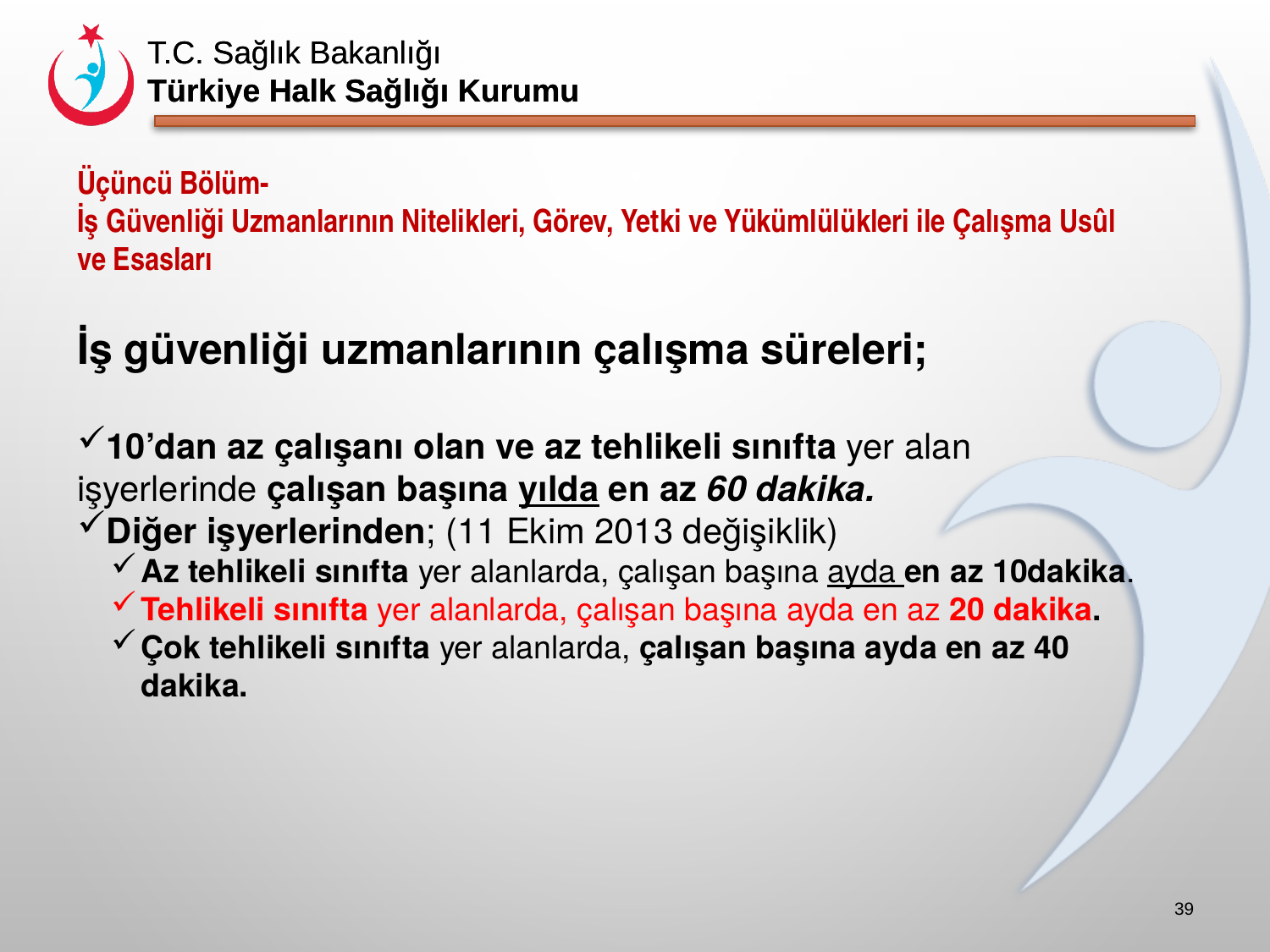

Üçüncü Bölüm-
İş Güvenliği Uzmanlarının Nitelikleri, Görev, Yetki ve Yükümlülükleri ile Çalışma Usûl ve Esasları
İş güvenliği uzmanlarının çalışma süreleri;

10’dan az çalışanı olan ve az tehlikeli sınıfta yer alan işyerlerinde çalışan başına yılda en az 60 dakika.
Diğer işyerlerinden; (11 Ekim 2013 değişiklik)
Az tehlikeli sınıfta yer alanlarda, çalışan başına ayda en az 10dakika.
Tehlikeli sınıfta yer alanlarda, çalışan başına ayda en az 20 dakika.
Çok tehlikeli sınıfta yer alanlarda, çalışan başına ayda en az 40 dakika.
39